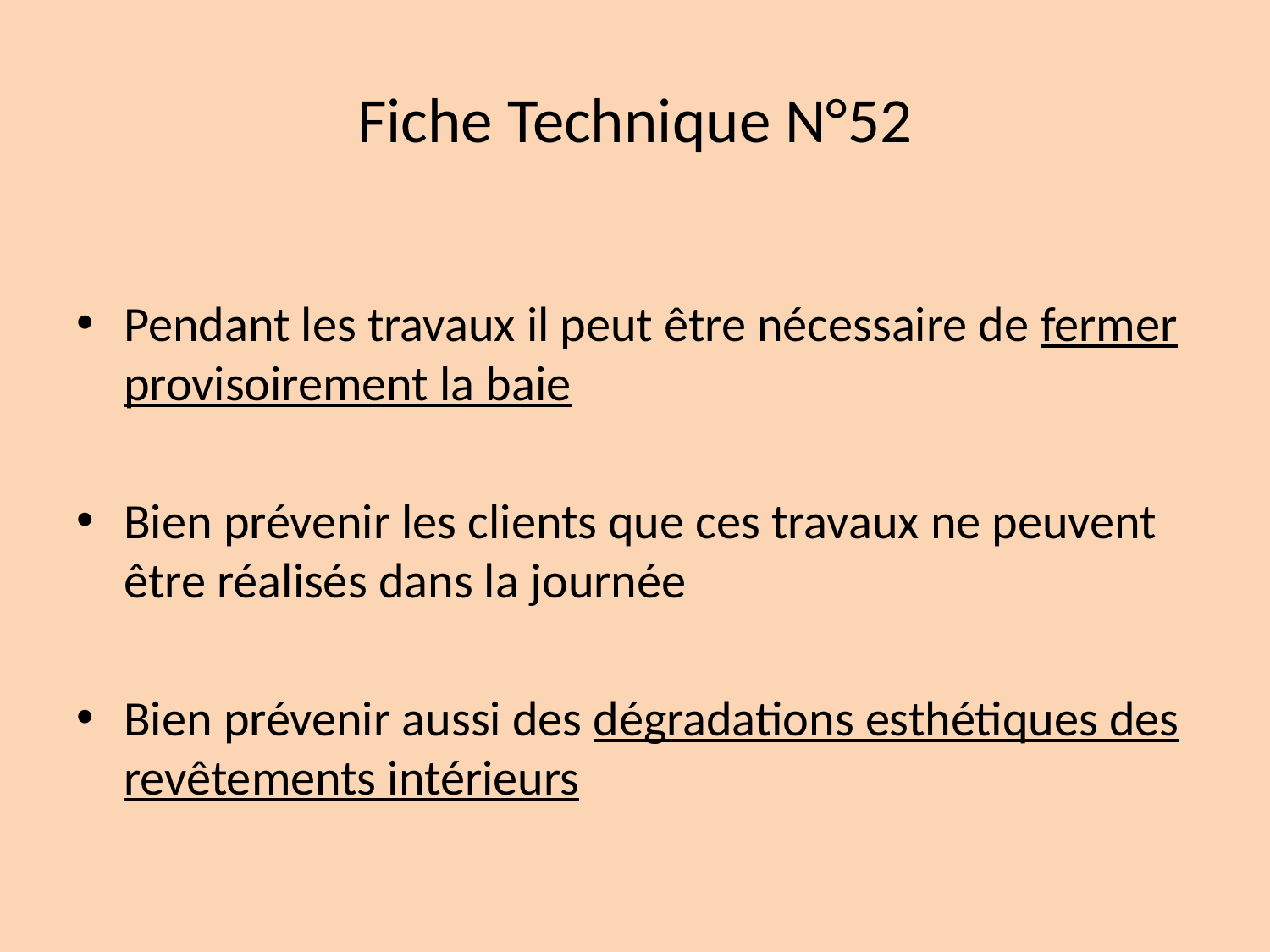

# Fiche Technique N°52
Pendant les travaux il peut être nécessaire de fermer provisoirement la baie

Bien prévenir les clients que ces travaux ne peuvent être réalisés dans la journée

Bien prévenir aussi des dégradations esthétiques des revêtements intérieurs